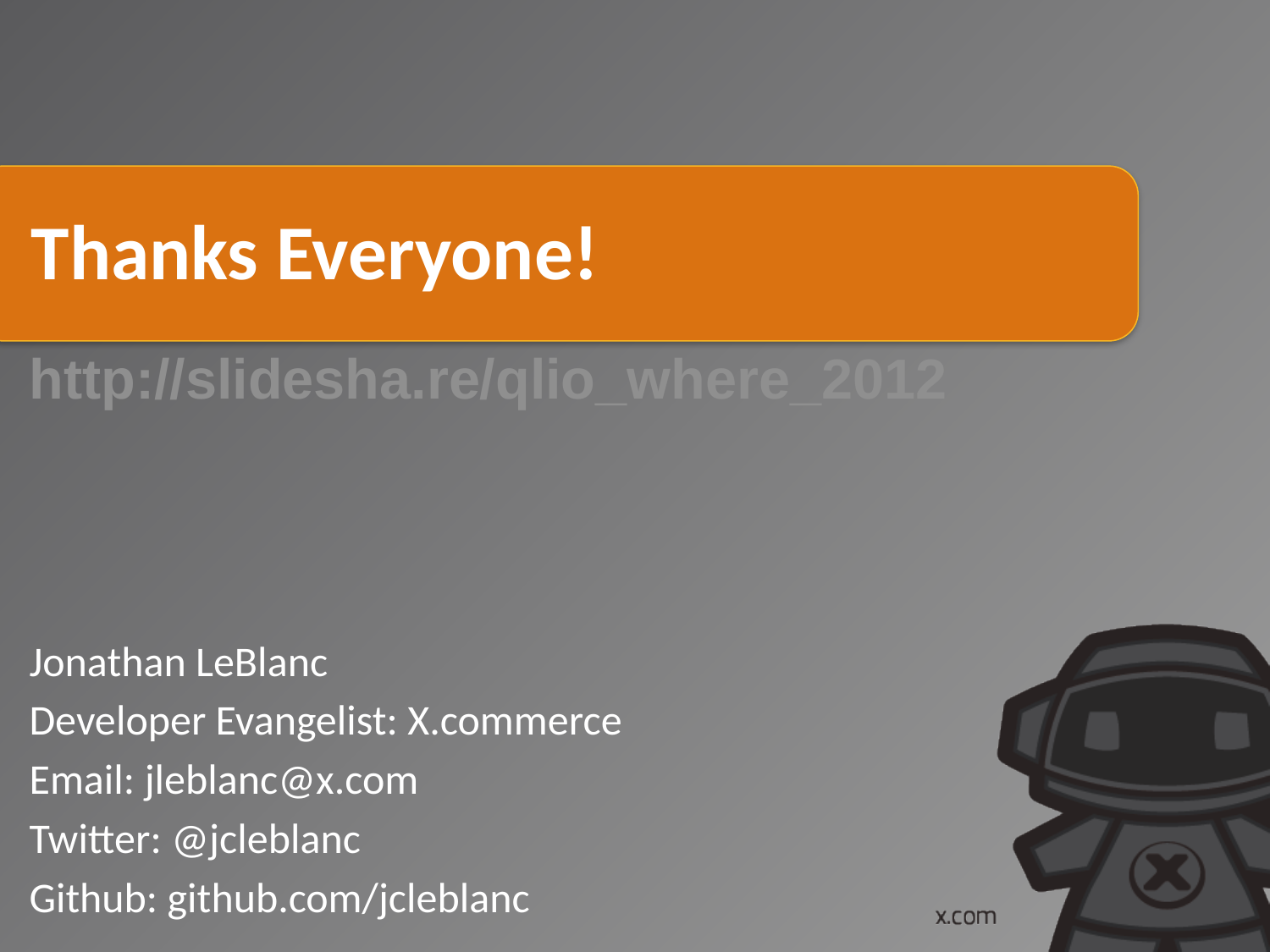

# Thanks Everyone!
http://slidesha.re/qlio_where_2012
Jonathan LeBlanc
Developer Evangelist: X.commerce
Email: jleblanc@x.com
Twitter: @jcleblanc
Github: github.com/jcleblanc